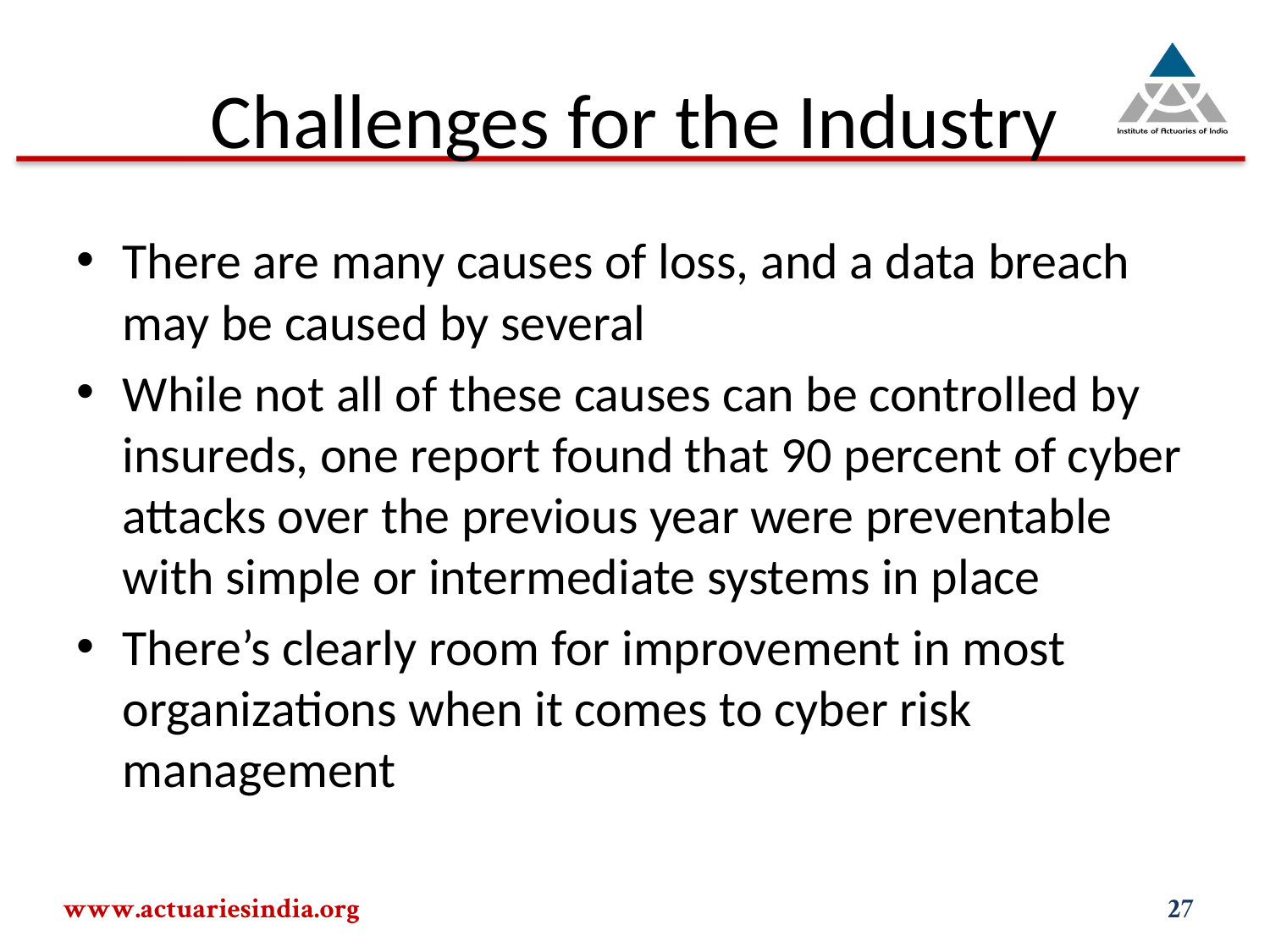

# Challenges for the Industry
There are many causes of loss, and a data breach may be caused by several
While not all of these causes can be controlled by insureds, one report found that 90 percent of cyber attacks over the previous year were preventable with simple or intermediate systems in place
There’s clearly room for improvement in most organizations when it comes to cyber risk management
www.actuariesindia.org
27